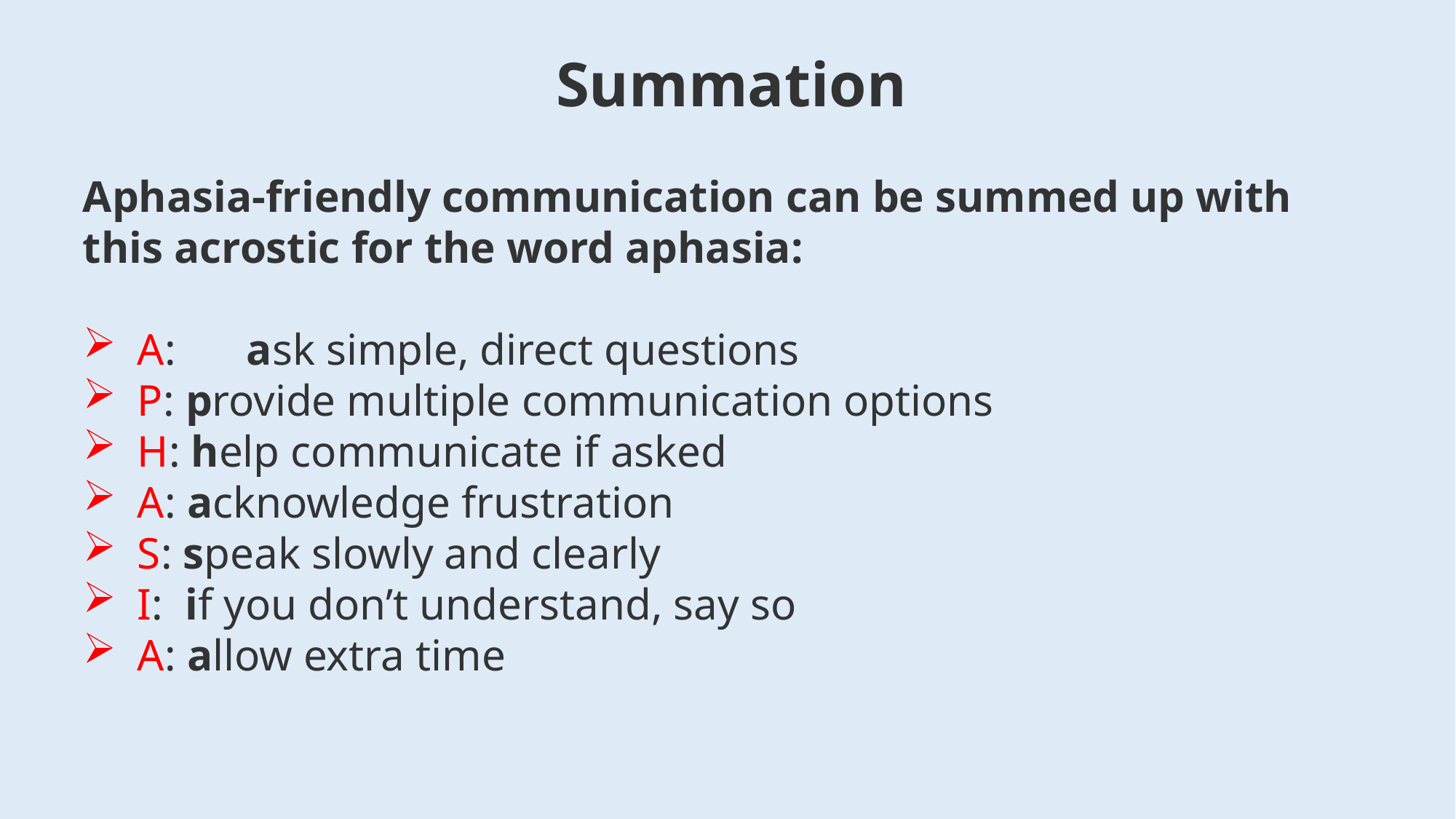

Summation

Aphasia-friendly communication can be summed up with this acrostic for the word aphasia:

A: 	ask simple, direct questions
P: provide multiple communication options
H: help communicate if asked
A: acknowledge frustration
S: speak slowly and clearly
I:  if you don’t understand, say so
A: allow extra time